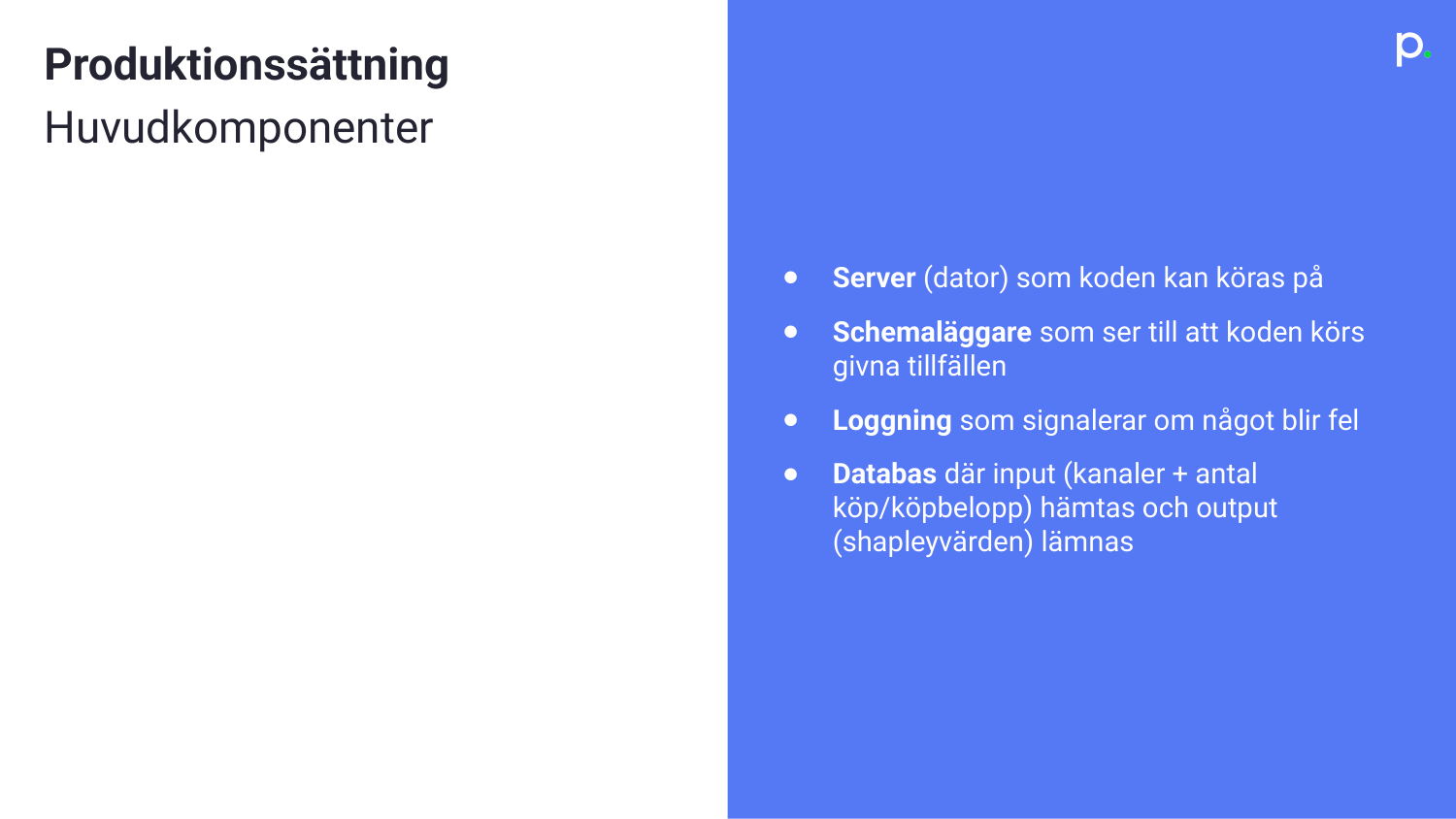

# Produktionssättning
Huvudkomponenter
Server (dator) som koden kan köras på
Schemaläggare som ser till att koden körs givna tillfällen
Loggning som signalerar om något blir fel
Databas där input (kanaler + antal köp/köpbelopp) hämtas och output (shapleyvärden) lämnas